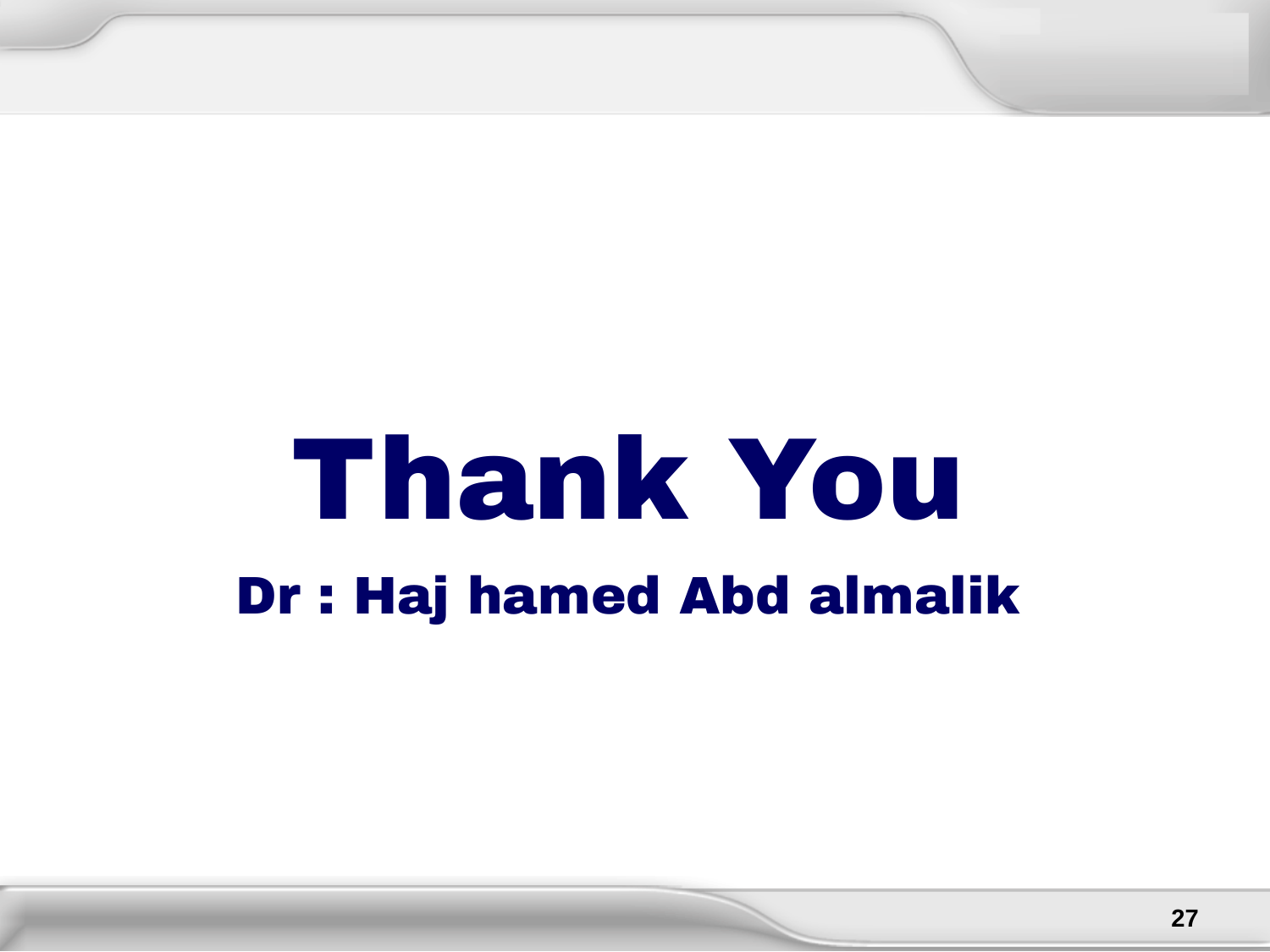

Thank You
Dr : Haj hamed Abd almalik
27